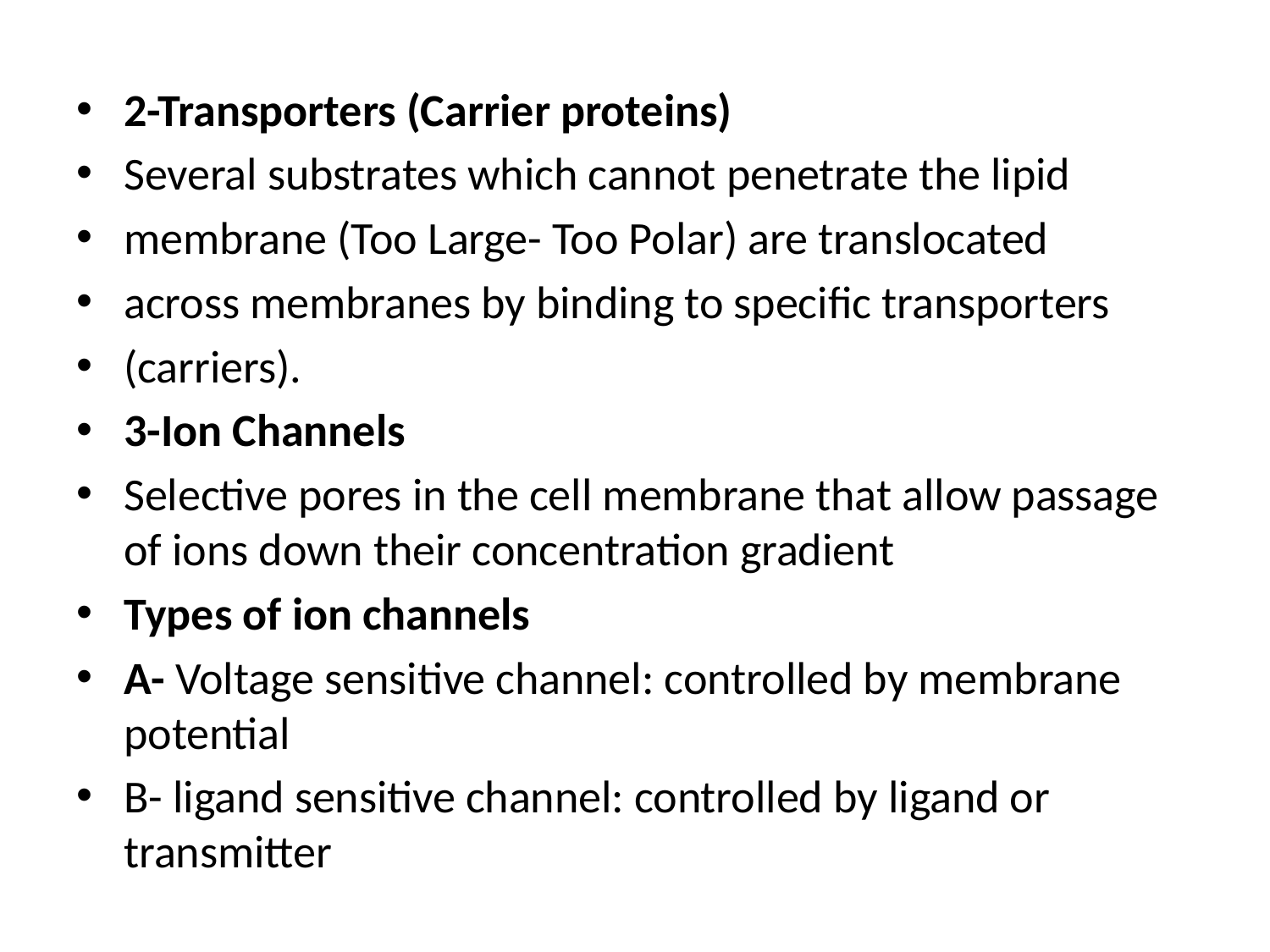

2-Transporters (Carrier proteins)
Several substrates which cannot penetrate the lipid
membrane (Too Large- Too Polar) are translocated
across membranes by binding to specific transporters
(carriers).
3-Ion Channels
Selective pores in the cell membrane that allow passage of ions down their concentration gradient
Types of ion channels
A- Voltage sensitive channel: controlled by membrane potential
B- ligand sensitive channel: controlled by ligand or transmitter